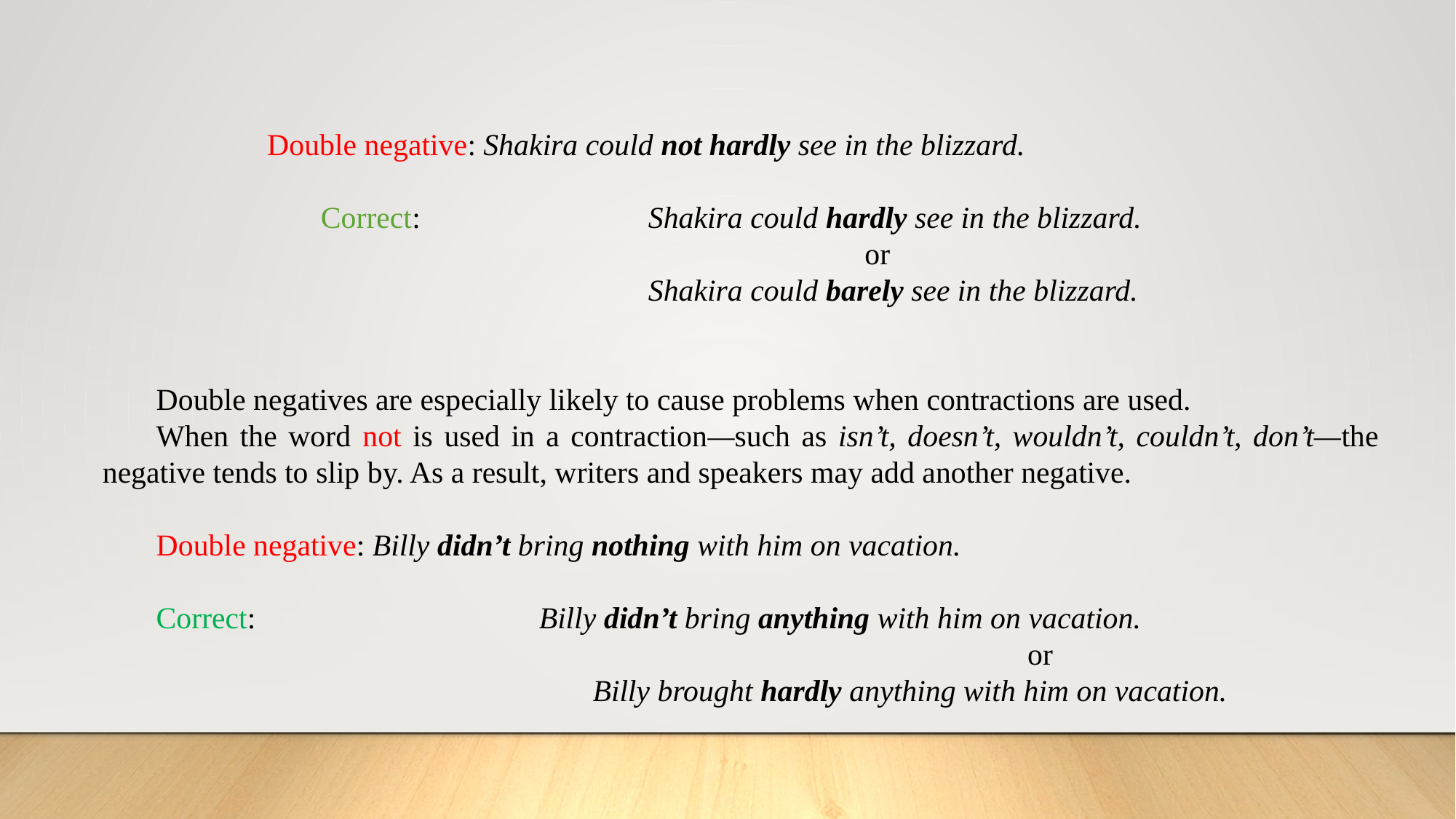

Double negative: Shakira could not hardly see in the blizzard.

		Correct: 			Shakira could hardly see in the blizzard.
						or
					Shakira could barely see in the blizzard.

Double negatives are especially likely to cause problems when contractions are used.
When the word not is used in a contraction—such as isn’t, doesn’t, wouldn’t, couldn’t, don’t—the negative tends to slip by. As a result, writers and speakers may add another negative.

Double negative: Billy didn’t bring nothing with him on vacation.

Correct: 			Billy didn’t bring anything with him on vacation.
							or
				Billy brought hardly anything with him on vacation.